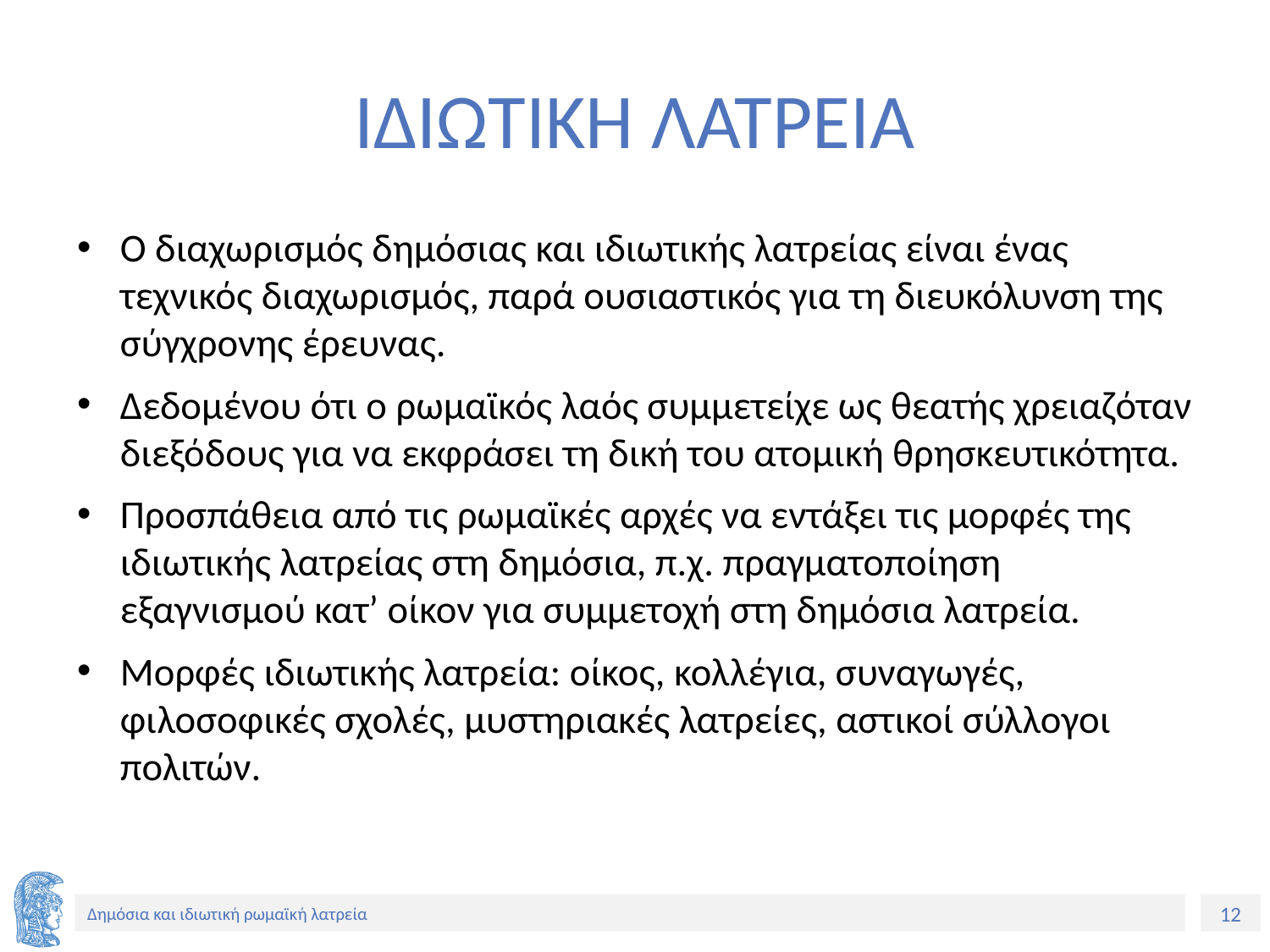

# ΙΔΙΩΤΙΚΗ ΛΑΤΡΕΙΑ
Ο διαχωρισμός δημόσιας και ιδιωτικής λατρείας είναι ένας τεχνικός διαχωρισμός, παρά ουσιαστικός για τη διευκόλυνση της σύγχρονης έρευνας.
Δεδομένου ότι ο ρωμαϊκός λαός συμμετείχε ως θεατής χρειαζόταν διεξόδους για να εκφράσει τη δική του ατομική θρησκευτικότητα.
Προσπάθεια από τις ρωμαϊκές αρχές να εντάξει τις μορφές της ιδιωτικής λατρείας στη δημόσια, π.χ. πραγματοποίηση εξαγνισμού κατ’ οίκον για συμμετοχή στη δημόσια λατρεία.
Μορφές ιδιωτικής λατρεία: οίκος, κολλέγια, συναγωγές, φιλοσοφικές σχολές, μυστηριακές λατρείες, αστικοί σύλλογοι πολιτών.